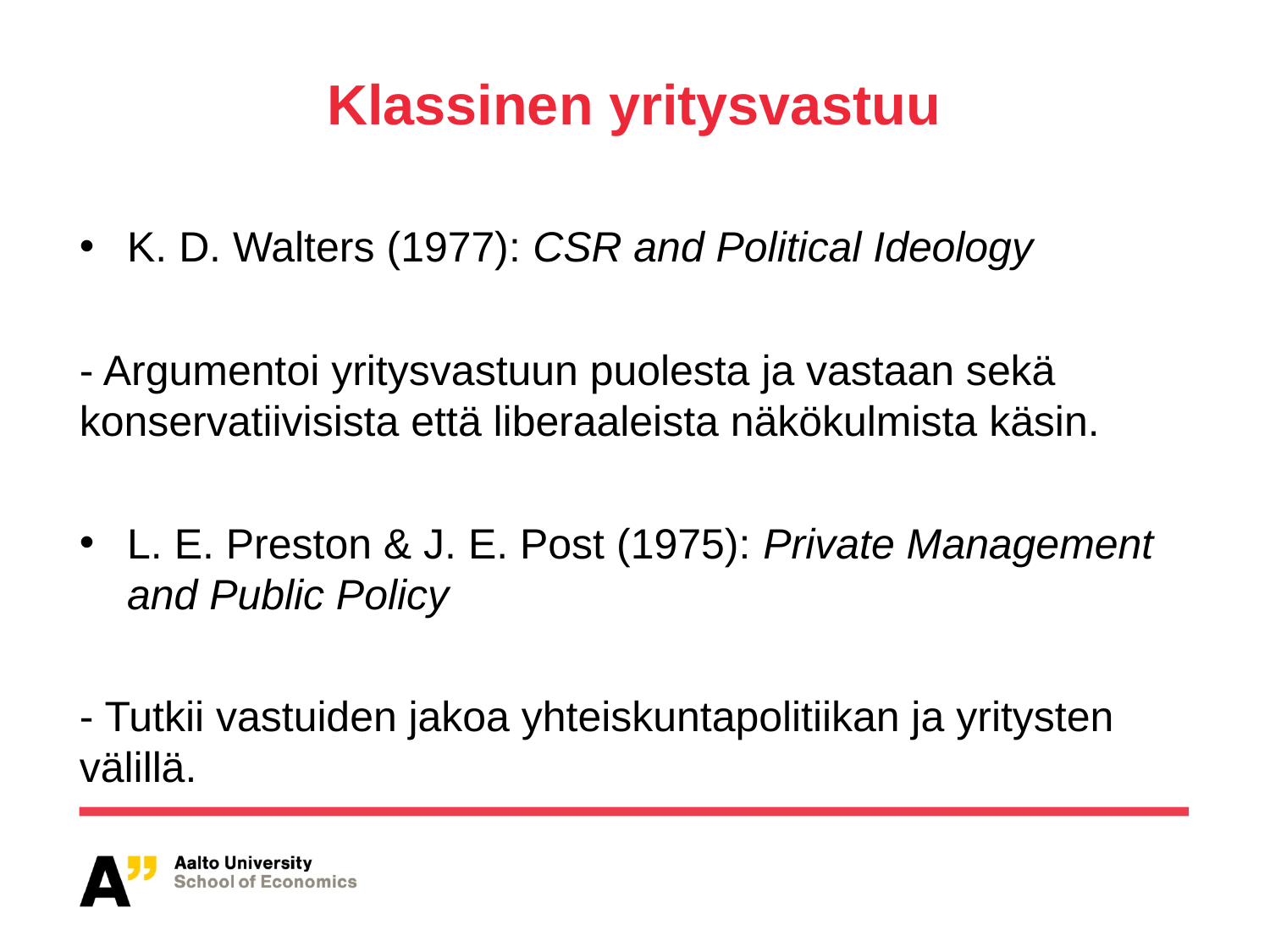

# Klassinen yritysvastuu
K. D. Walters (1977): CSR and Political Ideology

- Argumentoi yritysvastuun puolesta ja vastaan sekä konservatiivisista että liberaaleista näkökulmista käsin.

L. E. Preston & J. E. Post (1975): Private Management and Public Policy

- Tutkii vastuiden jakoa yhteiskuntapolitiikan ja yritysten välillä.